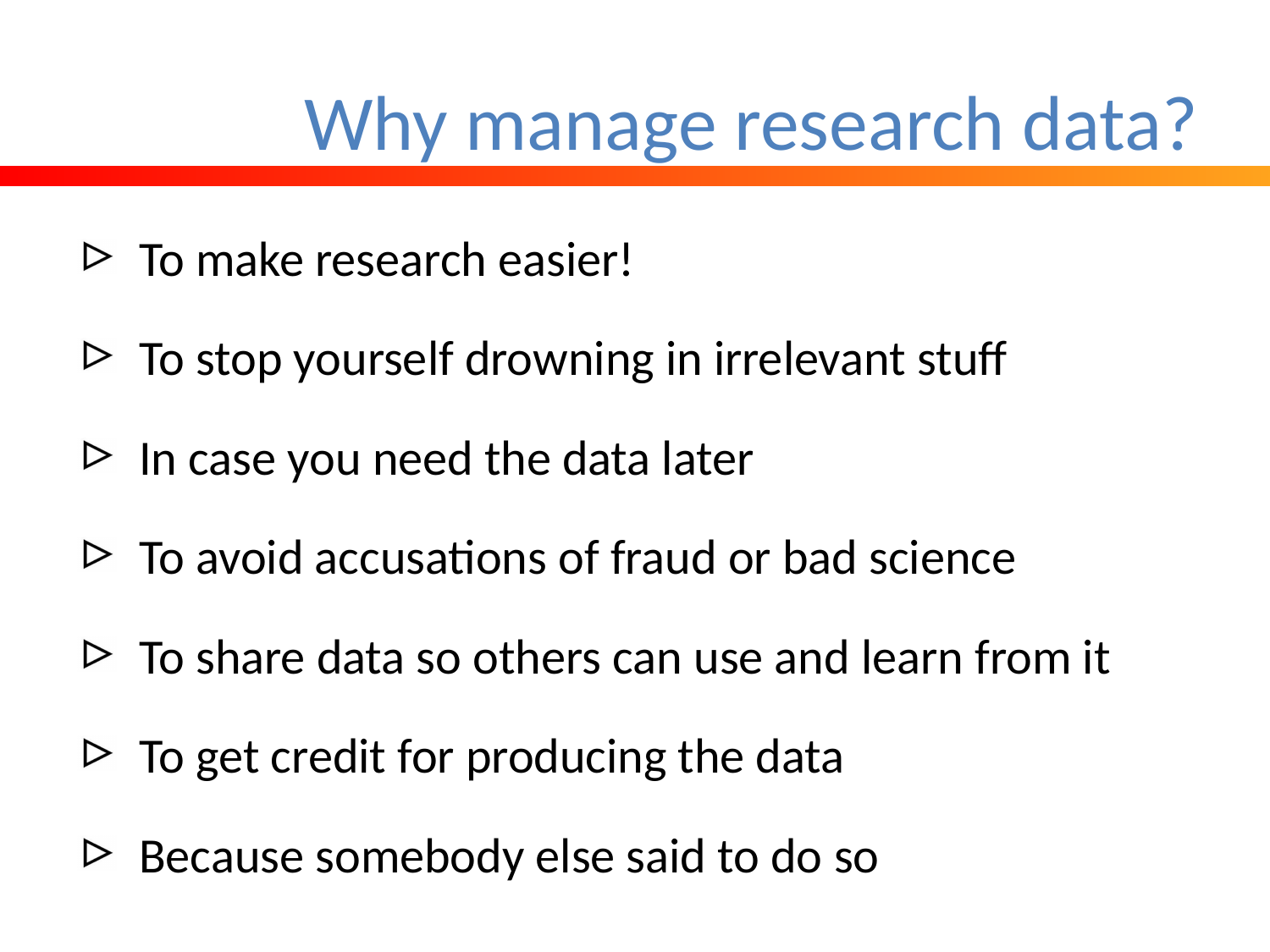

# Why manage research data?
To make research easier!

To stop yourself drowning in irrelevant stuff

In case you need the data later

To avoid accusations of fraud or bad science

To share data so others can use and learn from it

To get credit for producing the data

Because somebody else said to do so